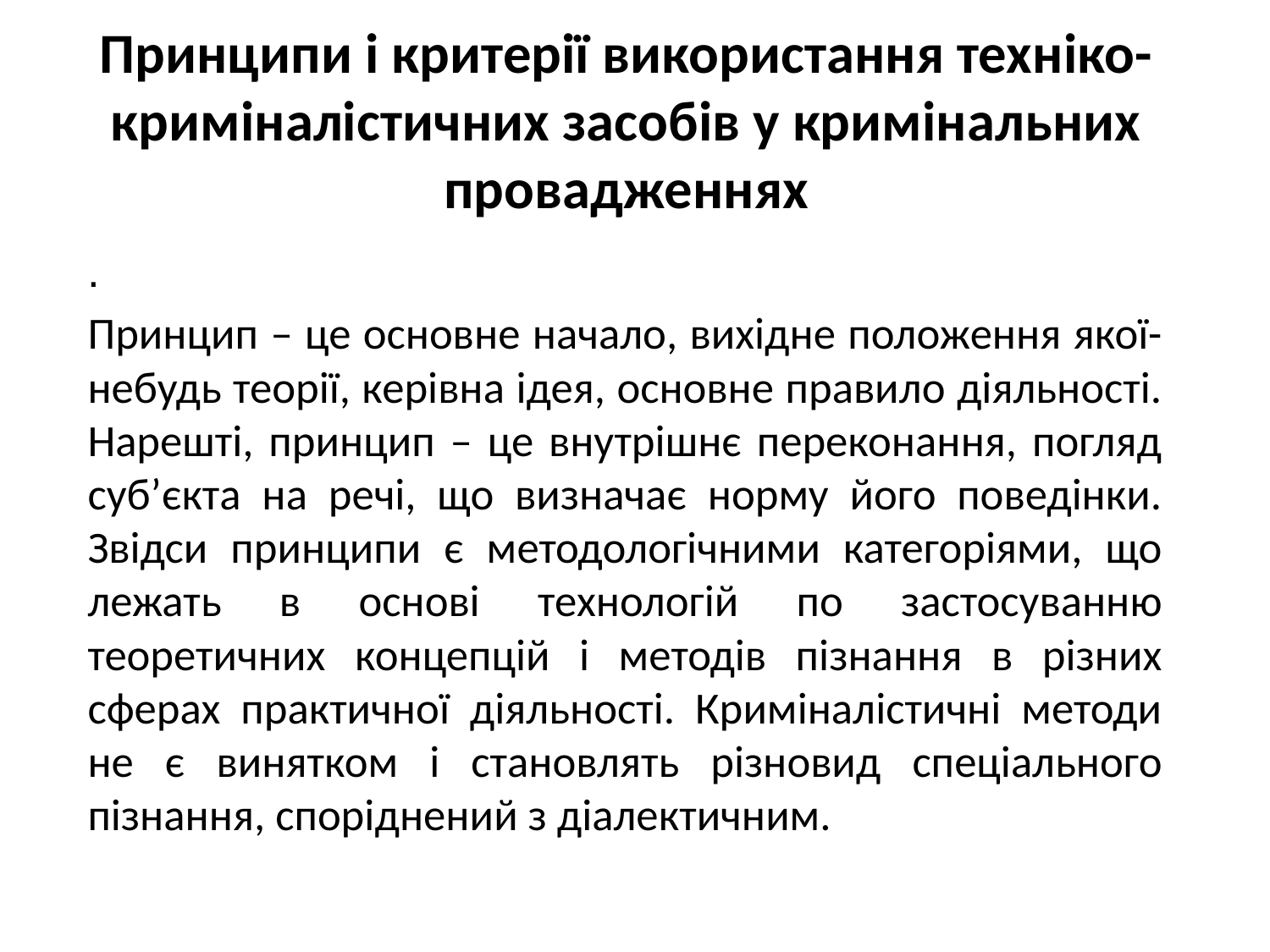

# Принципи і критерії використання техніко-криміналістичних засобів у кримінальних провадженнях
.
Принцип – це основне начало, вихідне положення якої-небудь теорії, керівна ідея, основне правило діяльності. Нарешті, принцип – це внутрішнє переконання, погляд суб’єкта на речі, що визначає норму його поведінки. Звідси принципи є методологічними категоріями, що лежать в основі технологій по застосуванню теоретичних концепцій і методів пізнання в різних сферах практичної діяльності. Криміналістичні методи не є винятком і становлять різновид спеціального пізнання, споріднений з діалектичним.